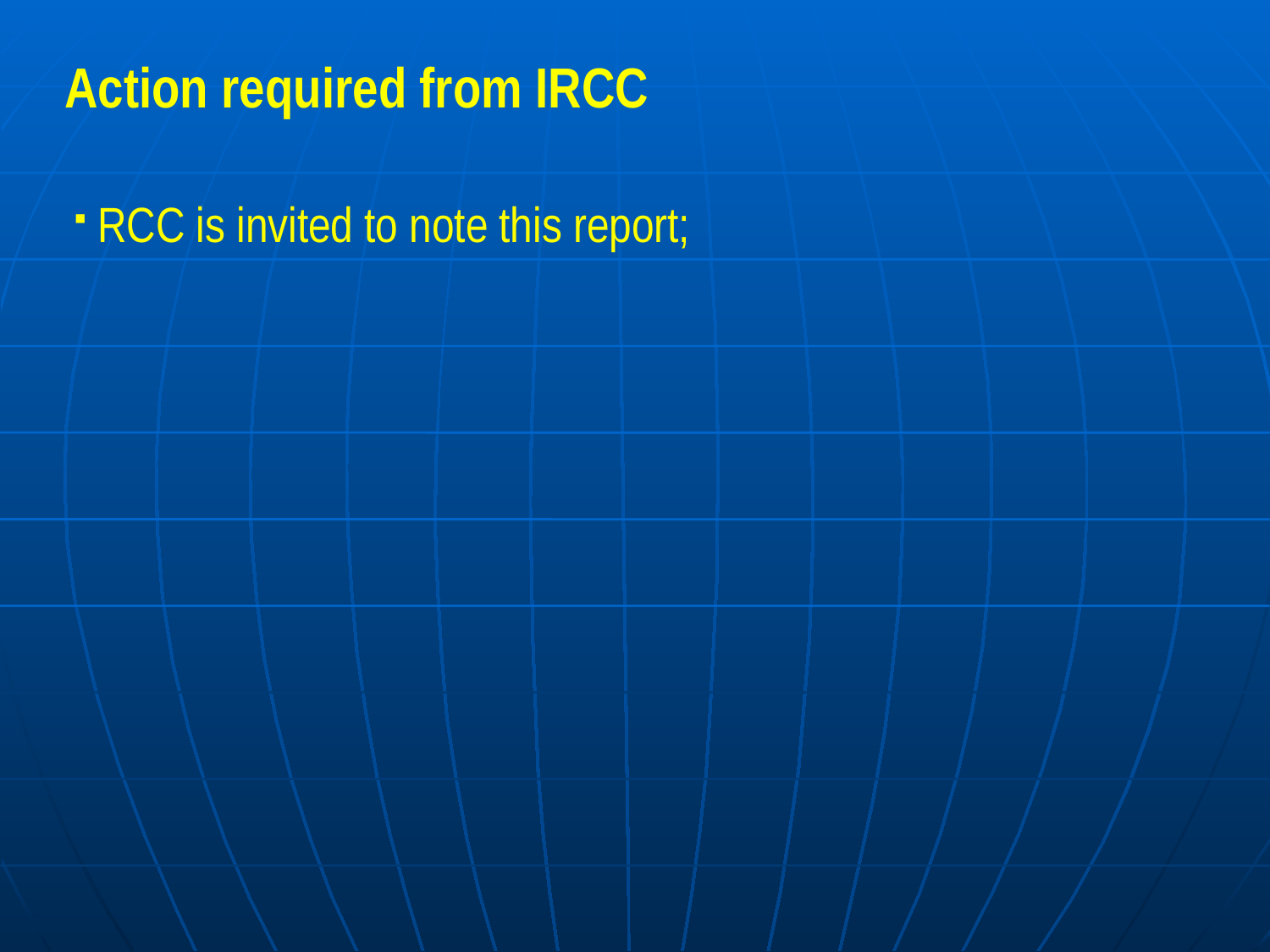

# Action required from IRCC
RCC is invited to note this report;